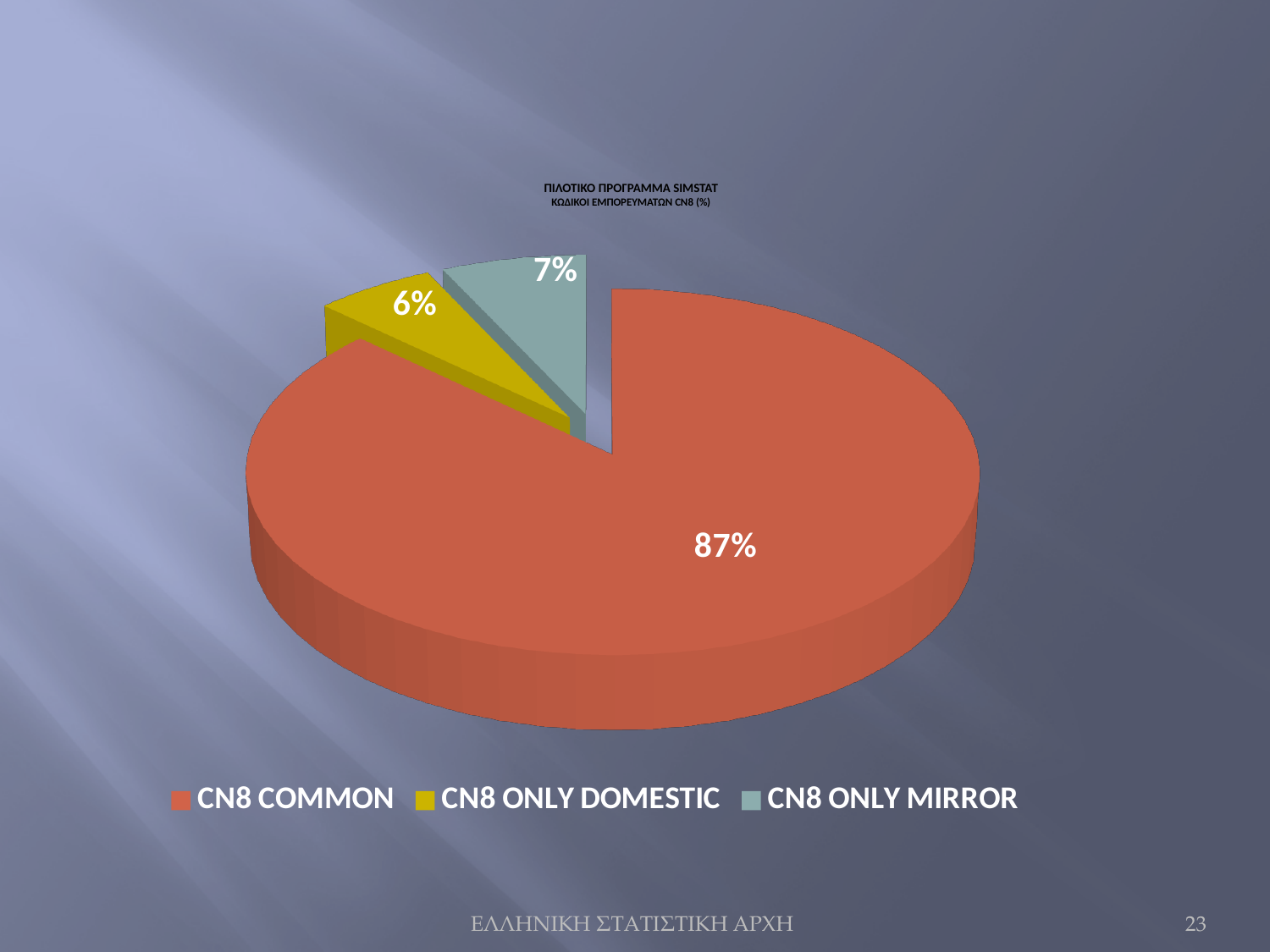

# ΠΙΛΟΤΙΚΟ ΠΡΟΓΡΑΜΜΑ SIMSTAT ΚΩΔΙΚΟΙ ΕΜΠΟΡΕΥΜΑΤΩΝ CN8 (%)

[unsupported chart]

ΕΛΛΗΝΙΚΗ ΣΤΑΤΙΣΤΙΚΗ ΑΡΧΗ
23